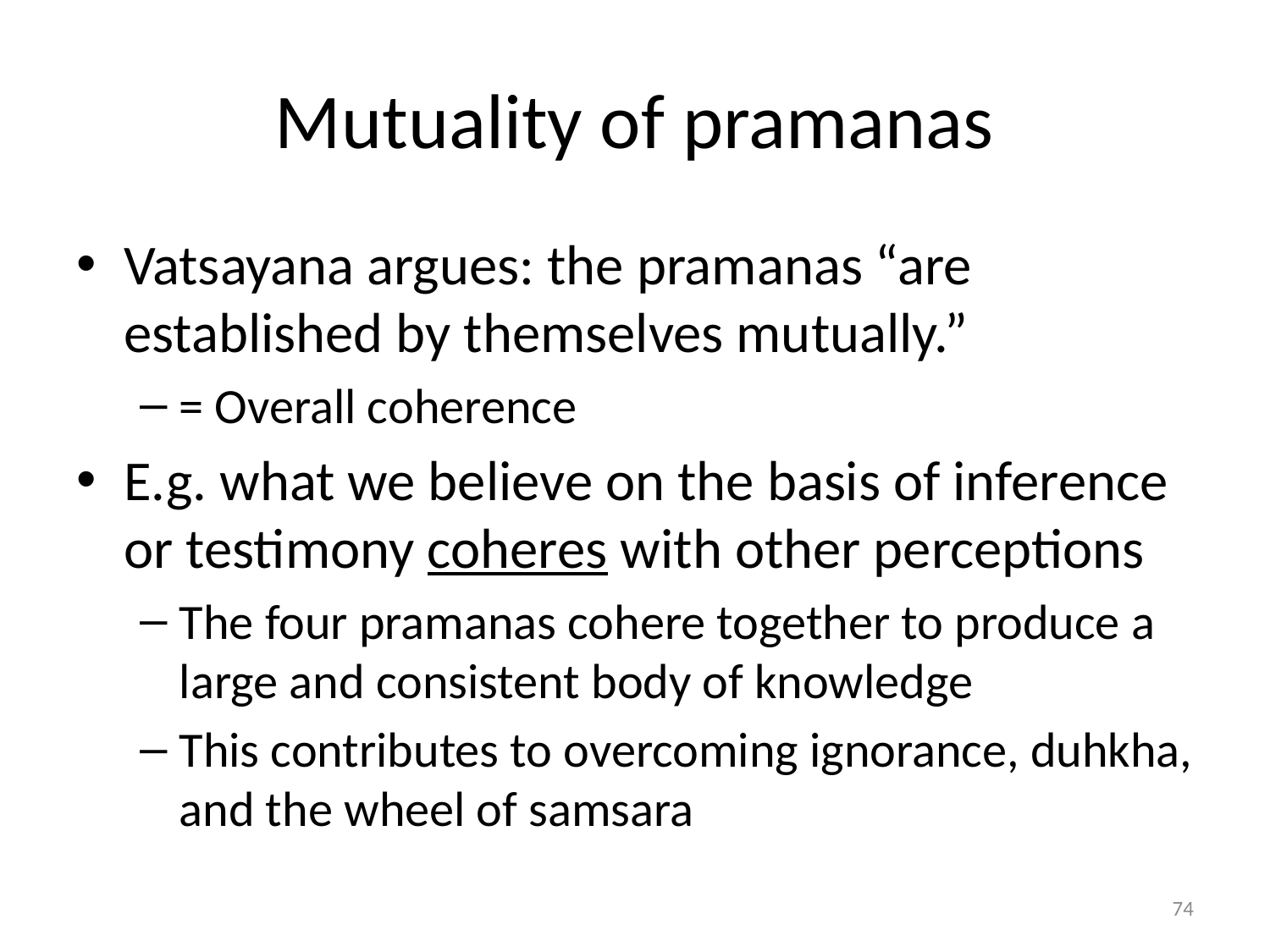

# Mutuality of pramanas
Vatsayana argues: the pramanas “are established by themselves mutually.”
= Overall coherence
E.g. what we believe on the basis of inference or testimony coheres with other perceptions
The four pramanas cohere together to produce a large and consistent body of knowledge
This contributes to overcoming ignorance, duhkha, and the wheel of samsara
74